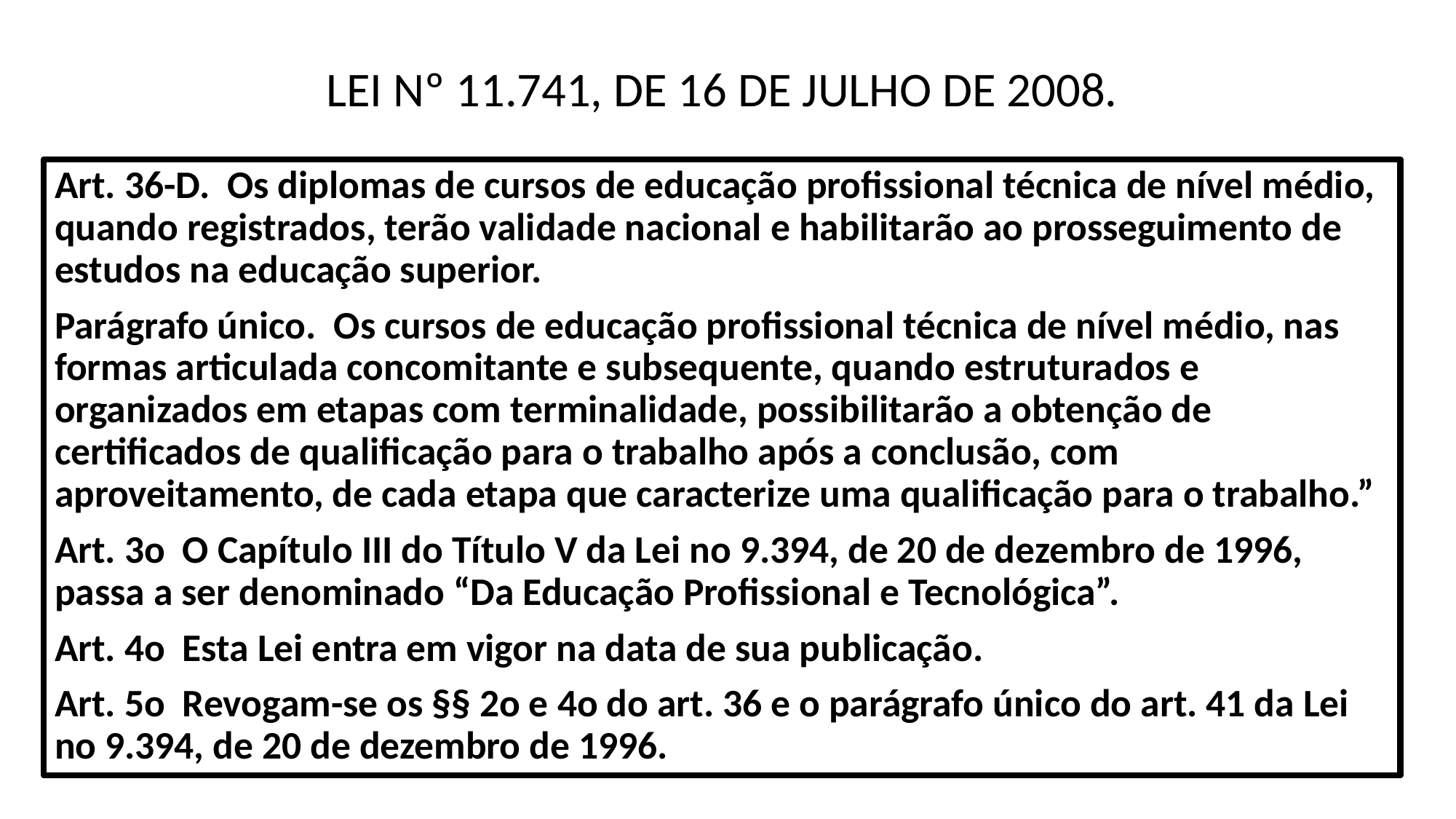

# LEI Nº 11.741, DE 16 DE JULHO DE 2008.
Art. 36-D.  Os diplomas de cursos de educação profissional técnica de nível médio, quando registrados, terão validade nacional e habilitarão ao prosseguimento de estudos na educação superior.
Parágrafo único.  Os cursos de educação profissional técnica de nível médio, nas formas articulada concomitante e subsequente, quando estruturados e organizados em etapas com terminalidade, possibilitarão a obtenção de certificados de qualificação para o trabalho após a conclusão, com aproveitamento, de cada etapa que caracterize uma qualificação para o trabalho.”
Art. 3o  O Capítulo III do Título V da Lei no 9.394, de 20 de dezembro de 1996, passa a ser denominado “Da Educação Profissional e Tecnológica”.
Art. 4o  Esta Lei entra em vigor na data de sua publicação.
Art. 5o  Revogam-se os §§ 2o e 4o do art. 36 e o parágrafo único do art. 41 da Lei no 9.394, de 20 de dezembro de 1996.